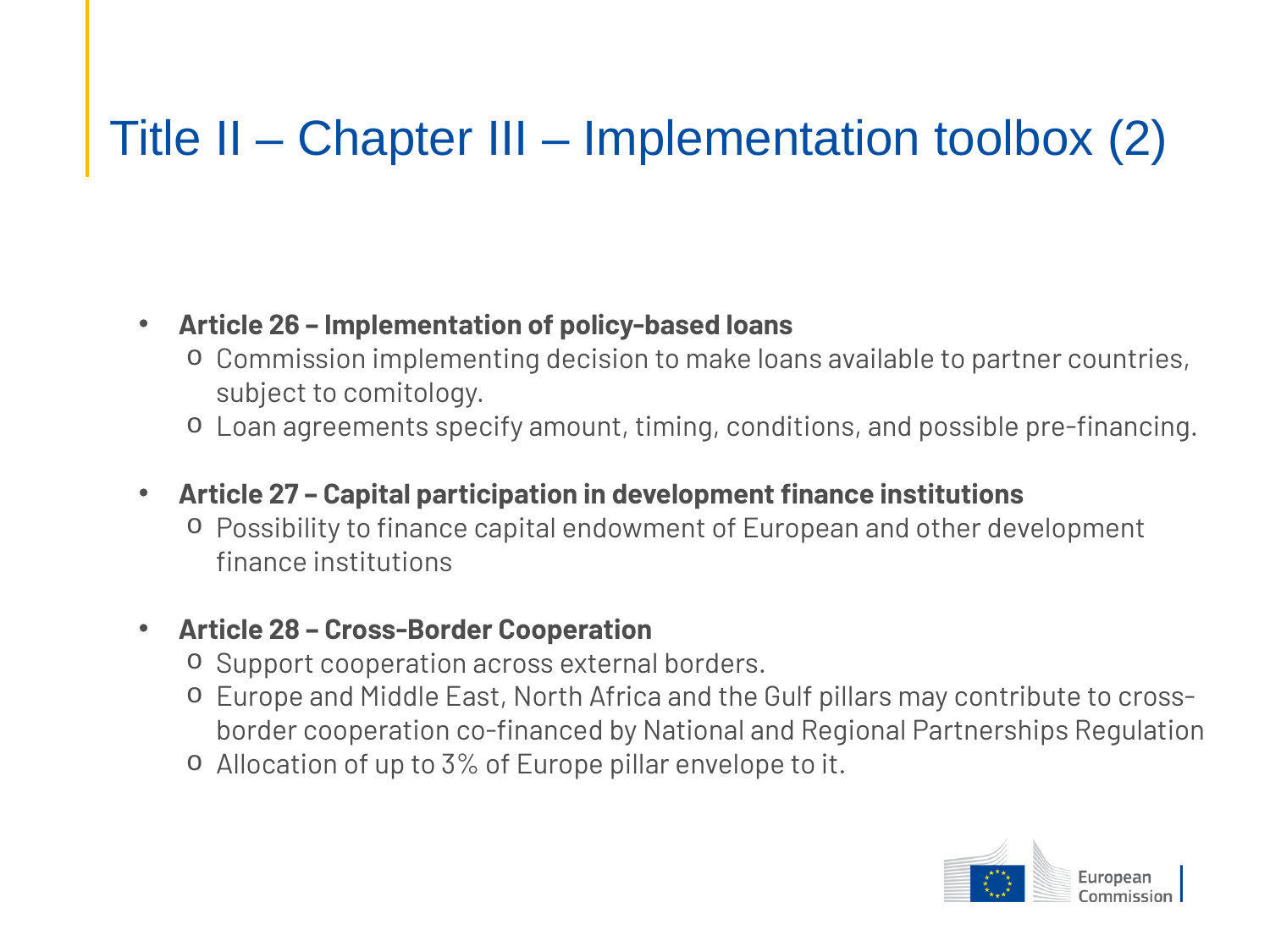

# Title II – Chapter III – Implementation toolbox (2)
Article 26 – Implementation of policy-based loans
Commission implementing decision to make loans available to partner countries, subject to comitology.
Loan agreements specify amount, timing, conditions, and possible pre-financing.

Article 27 – Capital participation in development finance institutions
Possibility to finance capital endowment of European and other development finance institutions

Article 28 – Cross-Border Cooperation
Support cooperation across external borders.
Europe and Middle East, North Africa and the Gulf pillars may contribute to cross-border cooperation co-financed by National and Regional Partnerships Regulation
Allocation of up to 3% of Europe pillar envelope to it.